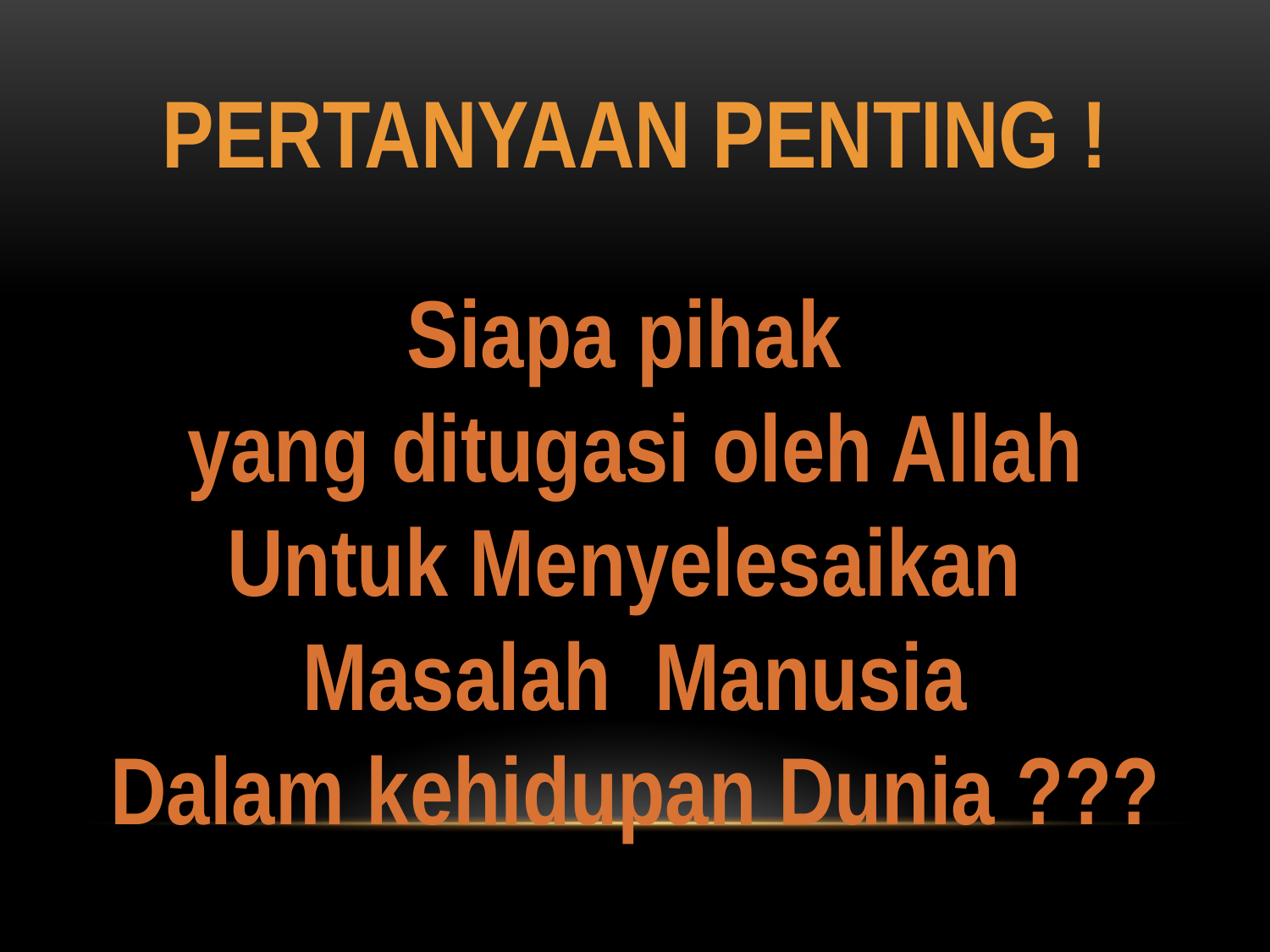

Pertanyaan penting !
Siapa pihak
yang ditugasi oleh Allah
Untuk Menyelesaikan
Masalah  Manusia
Dalam kehidupan Dunia ???